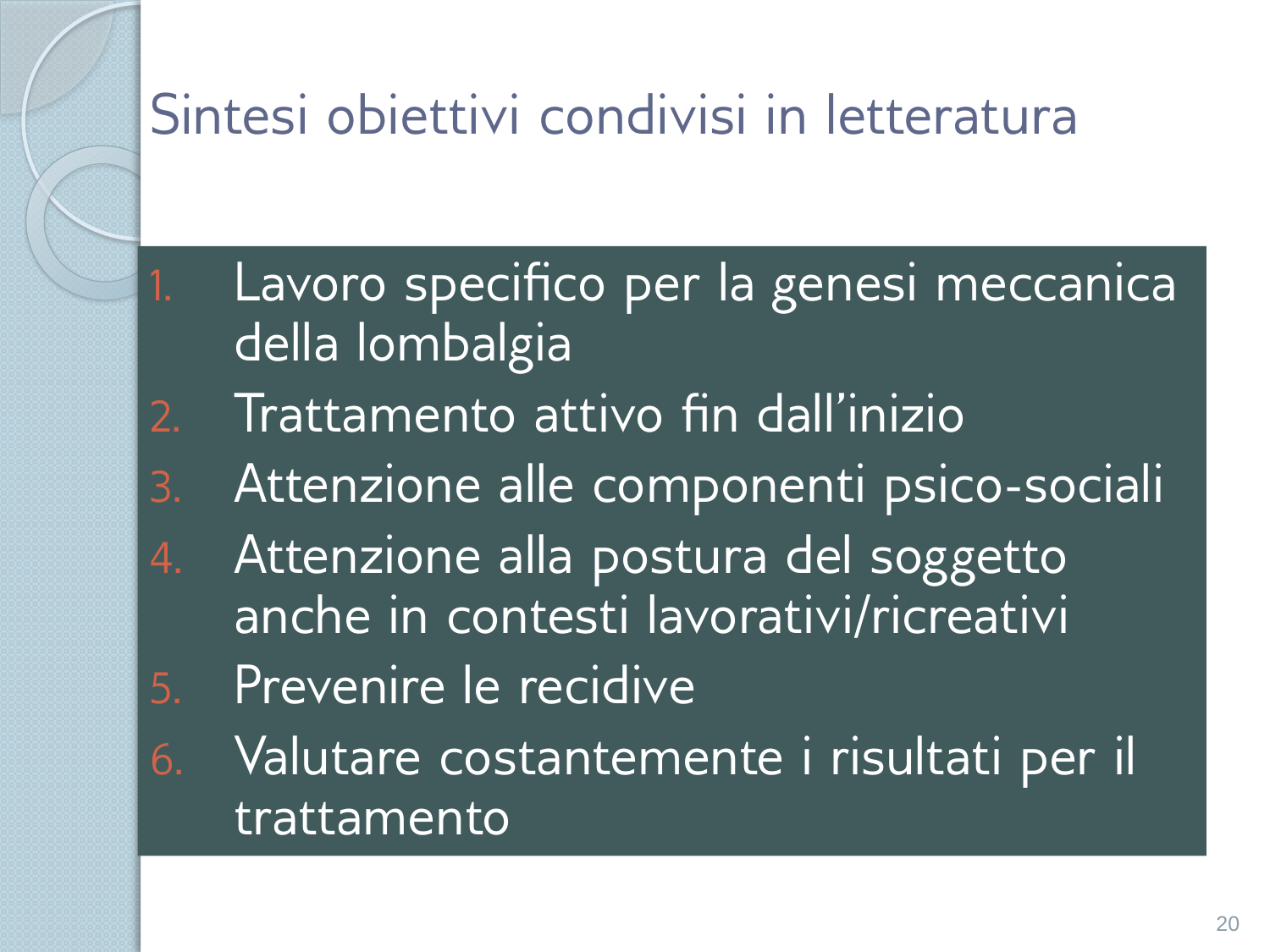

# Sintesi obiettivi condivisi in letteratura
Lavoro specifico per la genesi meccanica della lombalgia
Trattamento attivo fin dall’inizio
Attenzione alle componenti psico-sociali
Attenzione alla postura del soggetto anche in contesti lavorativi/ricreativi
Prevenire le recidive
Valutare costantemente i risultati per il trattamento
20